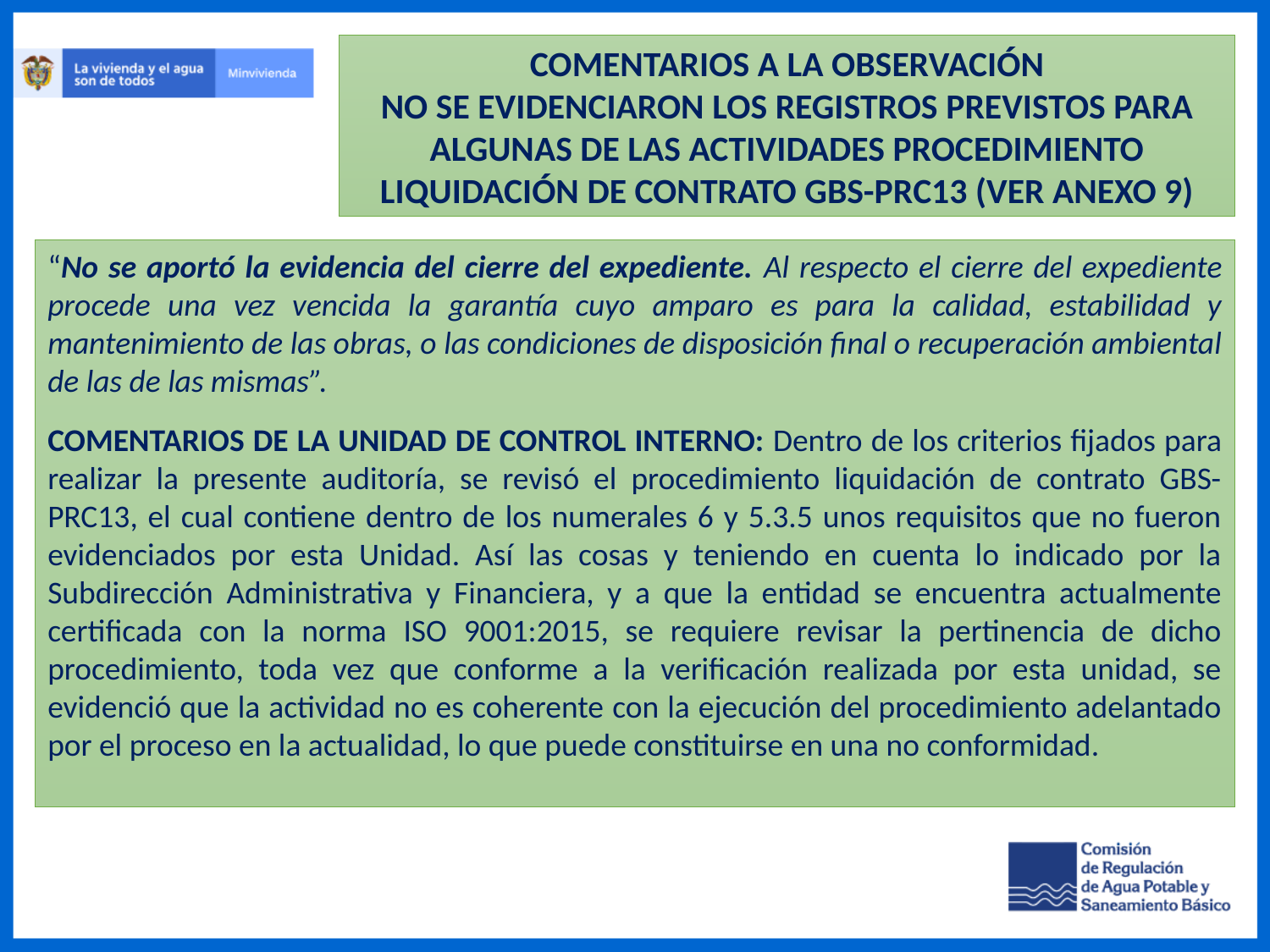

COMENTARIOS A LA OBSERVACIÓN
NO SE EVIDENCIARON LOS REGISTROS PREVISTOS PARA ALGUNAS DE LAS ACTIVIDADES PROCEDIMIENTO LIQUIDACIÓN DE CONTRATO GBS-PRC13 (VER ANEXO 9)
“No se aportó la evidencia del cierre del expediente. Al respecto el cierre del expediente procede una vez vencida la garantía cuyo amparo es para la calidad, estabilidad y mantenimiento de las obras, o las condiciones de disposición final o recuperación ambiental de las de las mismas”.

COMENTARIOS DE LA UNIDAD DE CONTROL INTERNO: Dentro de los criterios fijados para realizar la presente auditoría, se revisó el procedimiento liquidación de contrato GBS-PRC13, el cual contiene dentro de los numerales 6 y 5.3.5 unos requisitos que no fueron evidenciados por esta Unidad. Así las cosas y teniendo en cuenta lo indicado por la Subdirección Administrativa y Financiera, y a que la entidad se encuentra actualmente certificada con la norma ISO 9001:2015, se requiere revisar la pertinencia de dicho procedimiento, toda vez que conforme a la verificación realizada por esta unidad, se evidenció que la actividad no es coherente con la ejecución del procedimiento adelantado por el proceso en la actualidad, lo que puede constituirse en una no conformidad.